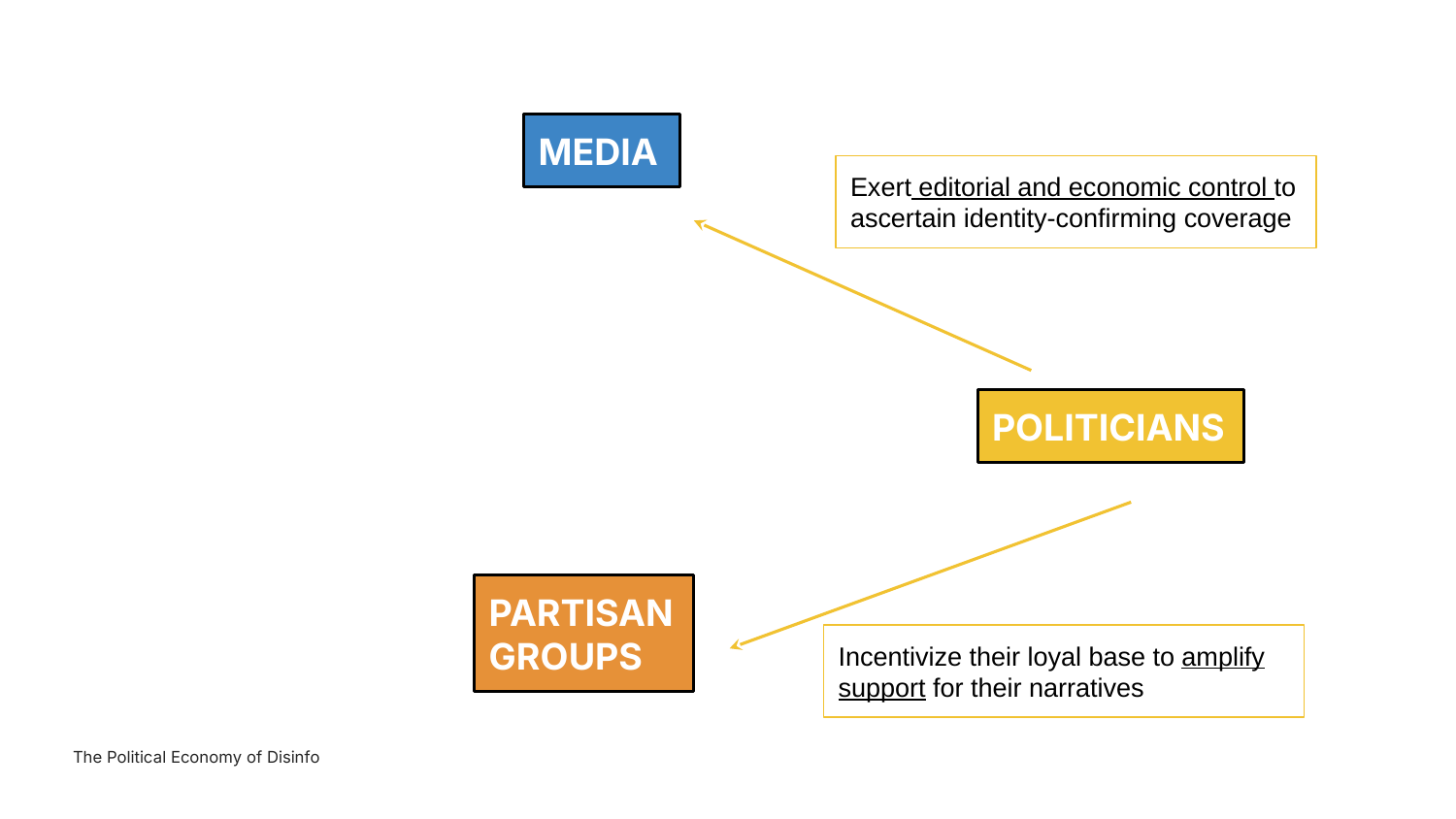

MEDIA
Exert editorial and economic control to ascertain identity-confirming coverage
POLITICIANS
PARTISAN GROUPS
Incentivize their loyal base to amplify support for their narratives
The Political Economy of Disinfo